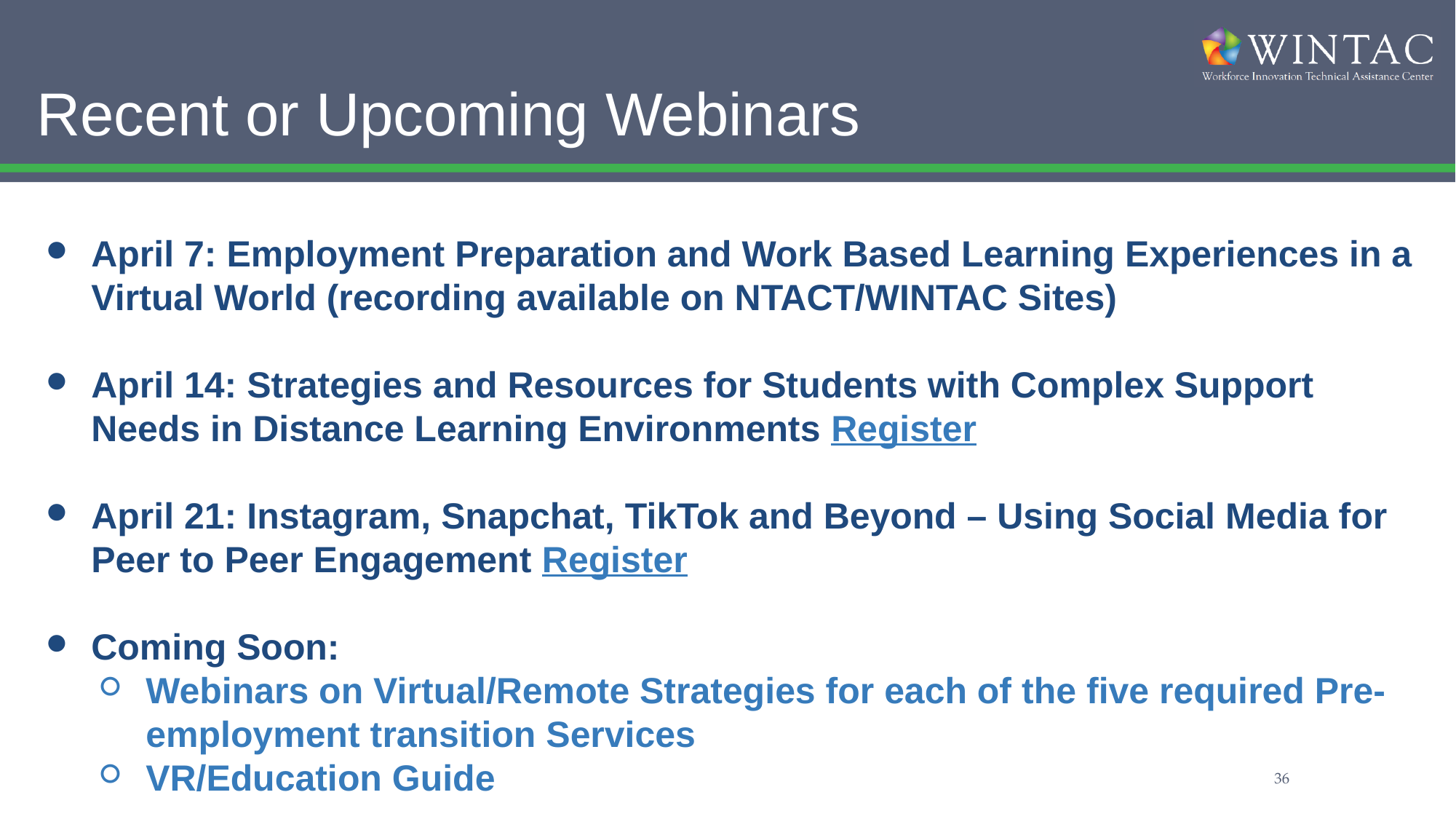

# Recent or Upcoming Webinars

April 7: Employment Preparation and Work Based Learning Experiences in a Virtual World (recording available on NTACT/WINTAC Sites)

April 14: Strategies and Resources for Students with Complex Support Needs in Distance Learning Environments Register

April 21: Instagram, Snapchat, TikTok and Beyond – Using Social Media for Peer to Peer Engagement Register

Coming Soon:
Webinars on Virtual/Remote Strategies for each of the five required Pre-employment transition Services
VR/Education Guide

36